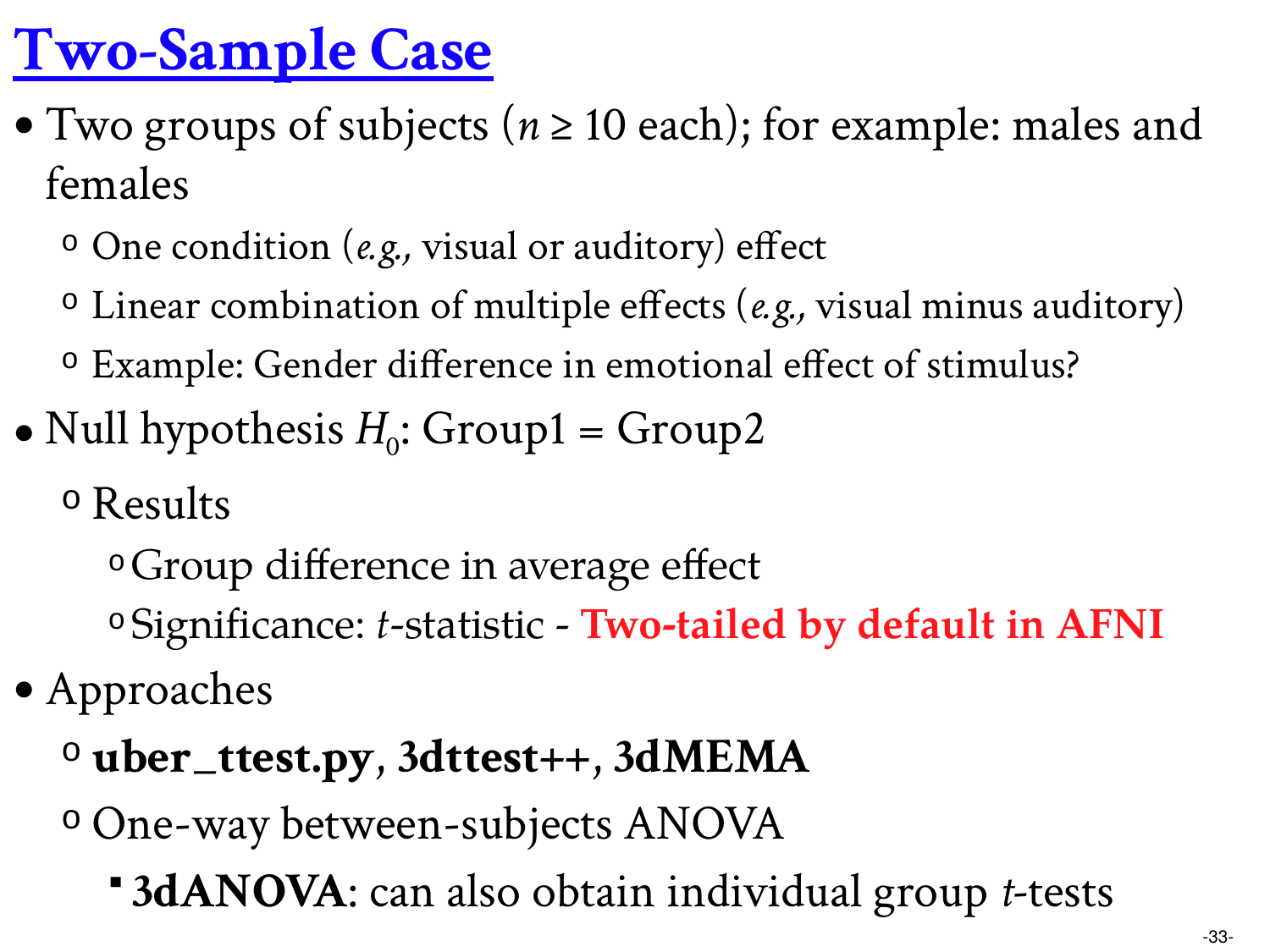

Two-Sample Case
Two groups of subjects (n ≥ 10 each); for example: males and females
One condition (e.g., visual or auditory) effect
Linear combination of multiple effects (e.g., visual minus auditory)
Example: Gender difference in emotional effect of stimulus?
Null hypothesis H0: Group1 = Group2
Results
Group difference in average effect
Significance: t-statistic - Two-tailed by default in AFNI
Approaches
uber_ttest.py, 3dttest++, 3dMEMA
One-way between-subjects ANOVA
3dANOVA: can also obtain individual group t-tests